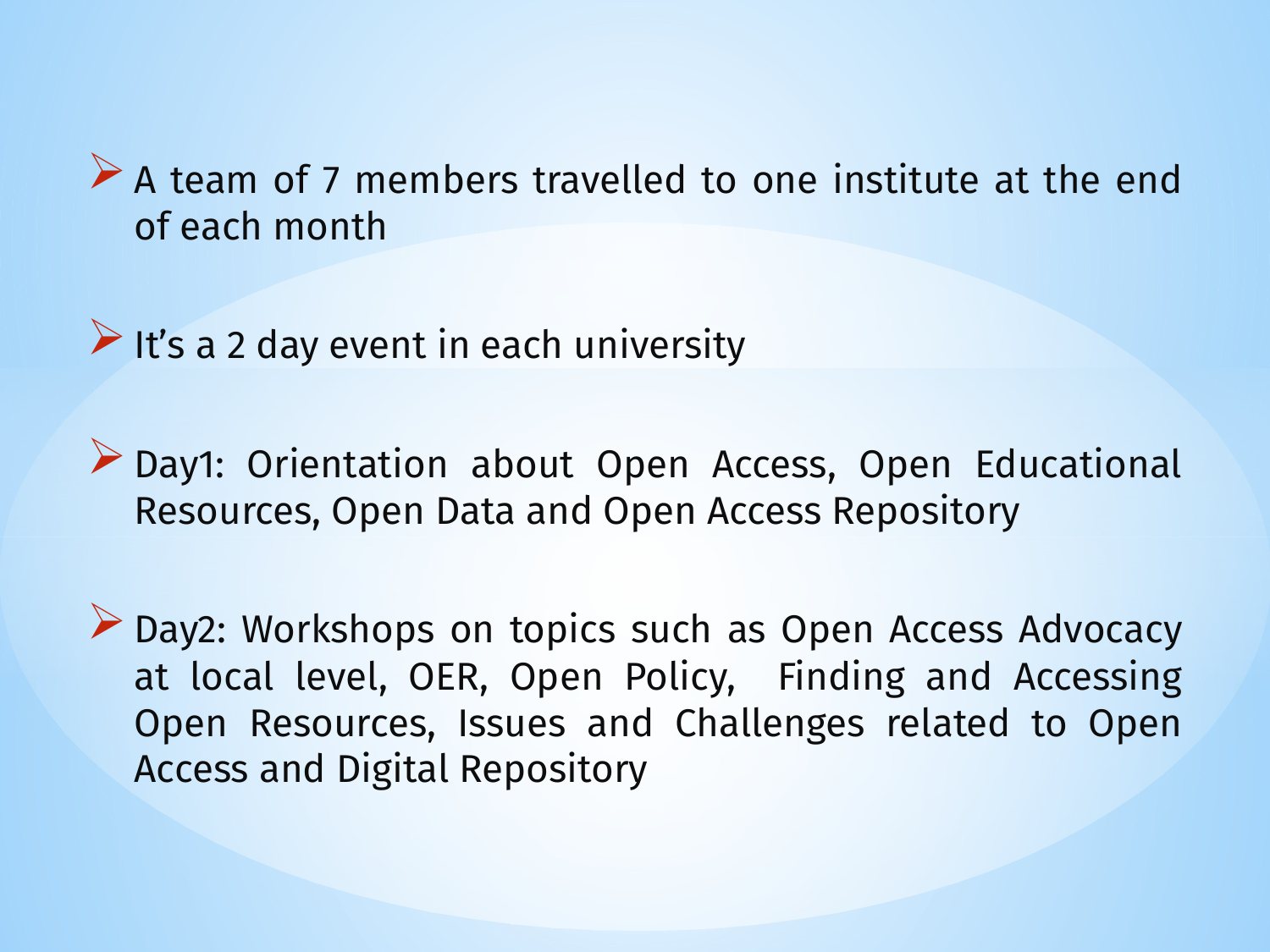

A team of 7 members travelled to one institute at the end of each month

It’s a 2 day event in each university

Day1: Orientation about Open Access, Open Educational Resources, Open Data and Open Access Repository

Day2: Workshops on topics such as Open Access Advocacy at local level, OER, Open Policy,  Finding and Accessing Open Resources, Issues and Challenges related to Open Access and Digital Repository